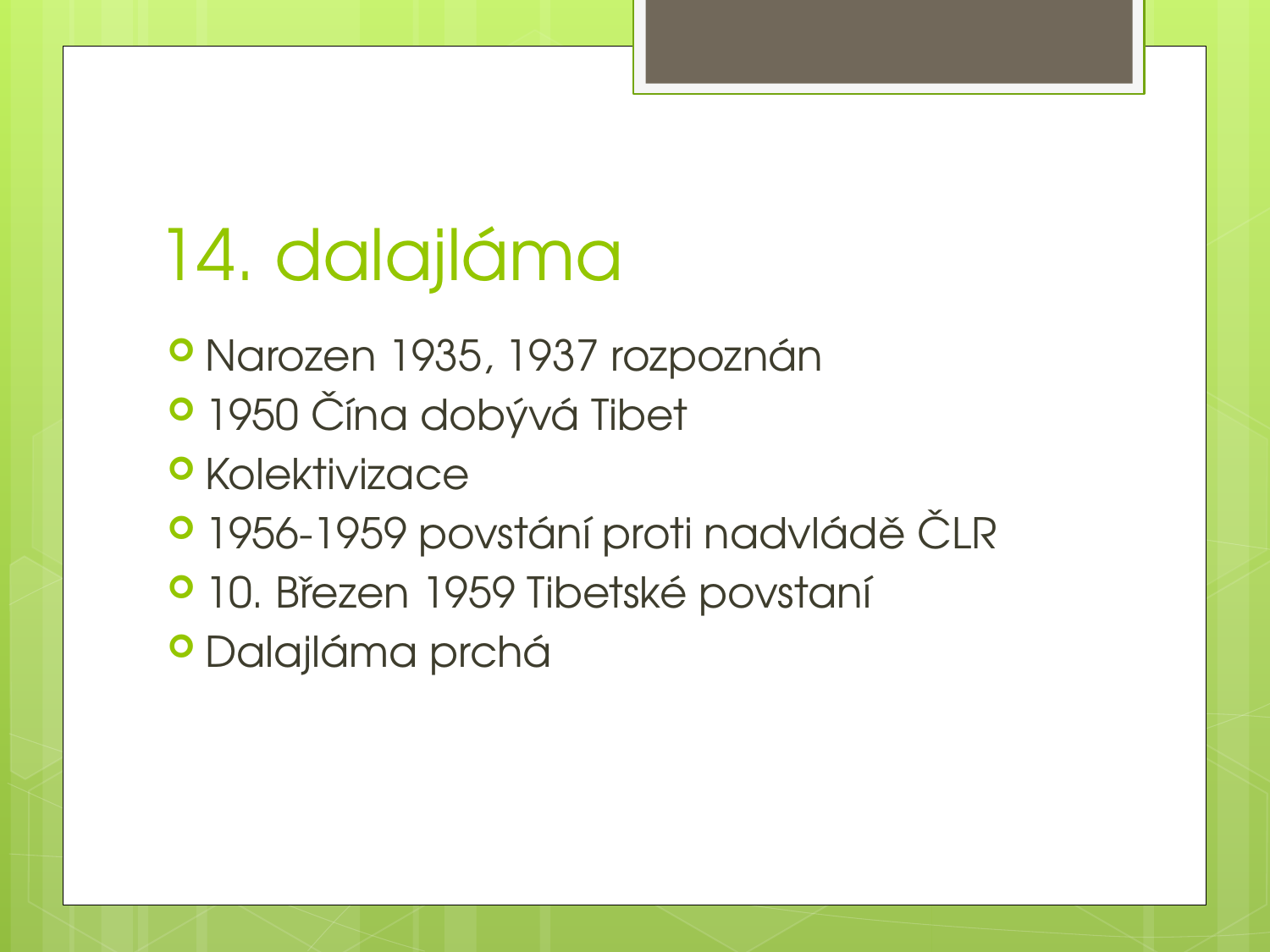

# 14. dalajláma
Narozen 1935, 1937 rozpoznán
1950 Čína dobývá Tibet
Kolektivizace
1956-1959 povstání proti nadvládě ČLR
10. Březen 1959 Tibetské povstaní
Dalajláma prchá